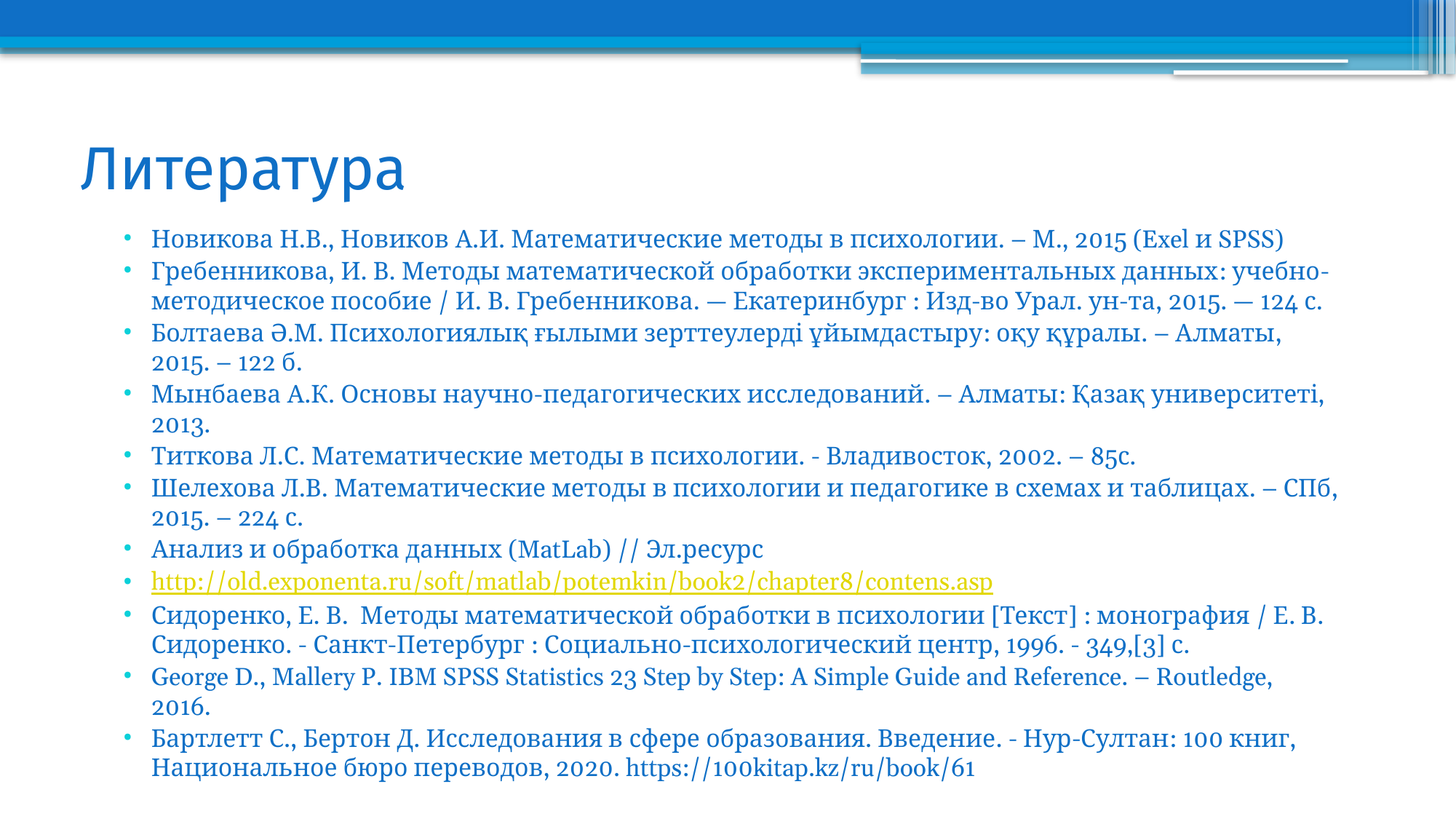

# Литература
Новикова Н.В., Новиков А.И. Математические методы в психологии. – М., 2015 (Exel и SPSS)
Гребенникова, И. В. Методы математической обработки экспериментальных данных: учебно-методическое пособие / И. В. Гребенникова. — Екатеринбург : Изд-во Урал. ун-та, 2015. — 124 с.
Болтаева Ә.М. Психологиялық ғылыми зерттеулерді ұйымдастыру: оқу құралы. – Алматы, 2015. – 122 б.
Мынбаева А.К. Основы научно-педагогических исследований. – Алматы: Қазақ университеті, 2013.
Титкова Л.С. Математические методы в психологии. - Владивосток, 2002. – 85с.
Шелехова Л.В. Математические методы в психологии и педагогике в схемах и таблицах. – СПб, 2015. – 224 с.
Анализ и обработка данных (MatLab) // Эл.ресурс
http://old.exponenta.ru/soft/matlab/potemkin/book2/chapter8/contens.asp
Сидоренко, Е. В.  Методы математической обработки в психологии [Текст] : монография / Е. В. Сидоренко. - Санкт-Петербург : Социально-психологический центр, 1996. - 349,[3] с.
George D., Mallery P. IBM SPSS Statistics 23 Step by Step: A Simple Guide and Reference. – Routledge, 2016.
Бартлетт С., Бертон Д. Исследования в сфере образования. Введение. - Нур-Султан: 100 книг, Национальное бюро переводов, 2020. https://100kitap.kz/ru/book/61